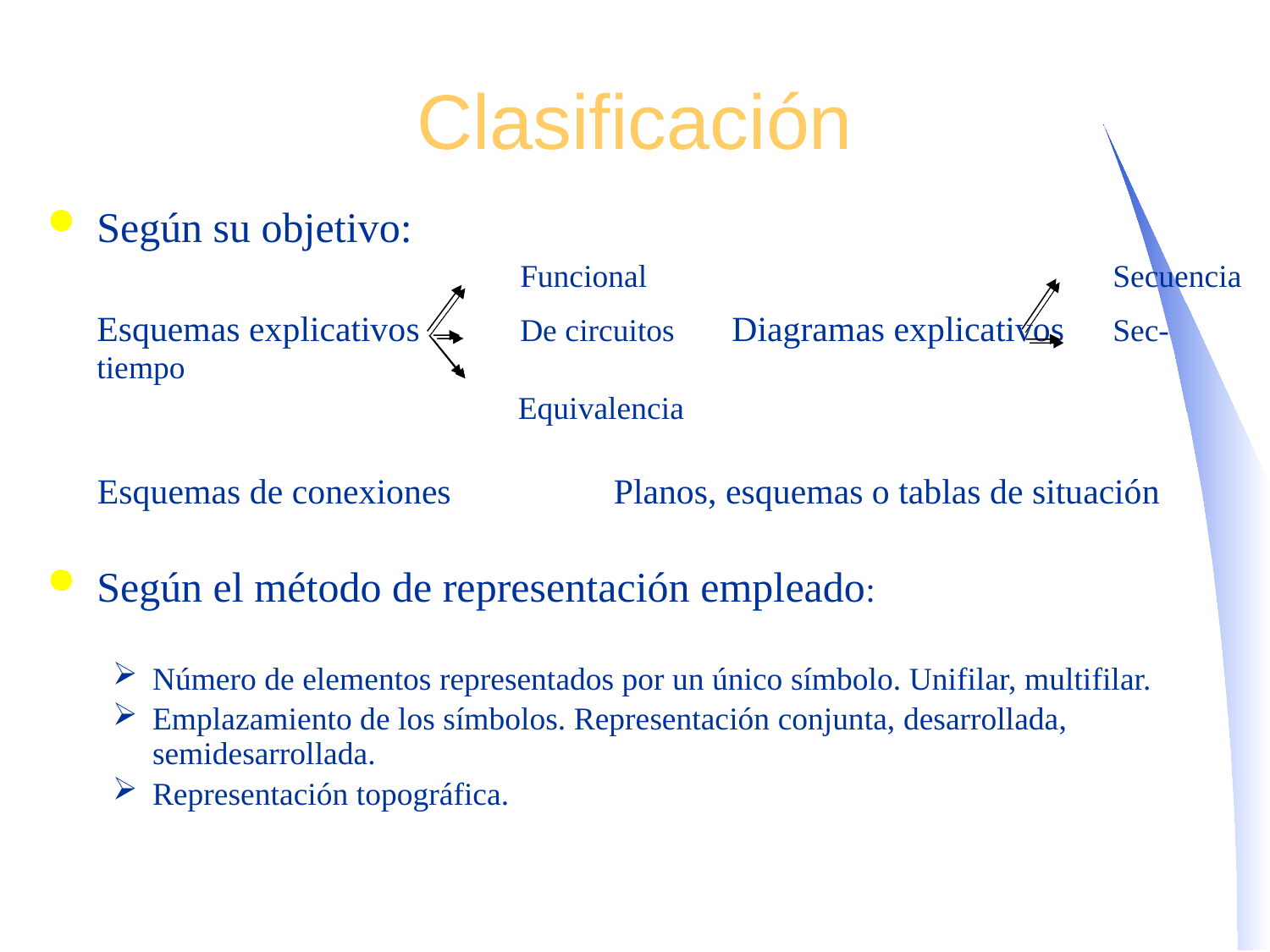

# Clasificación
Según su objetivo:	    			     			    			    Funcional				Secuencia
	Esquemas explicativos	    De circuitos	Diagramas explicativos	Sec-tiempo
				     Equivalencia

      Esquemas de conexiones		 Planos, esquemas o tablas de situación

Según el método de representación empleado:

Número de elementos representados por un único símbolo. Unifilar, multifilar.
Emplazamiento de los símbolos. Representación conjunta, desarrollada, semidesarrollada.
Representación topográfica.